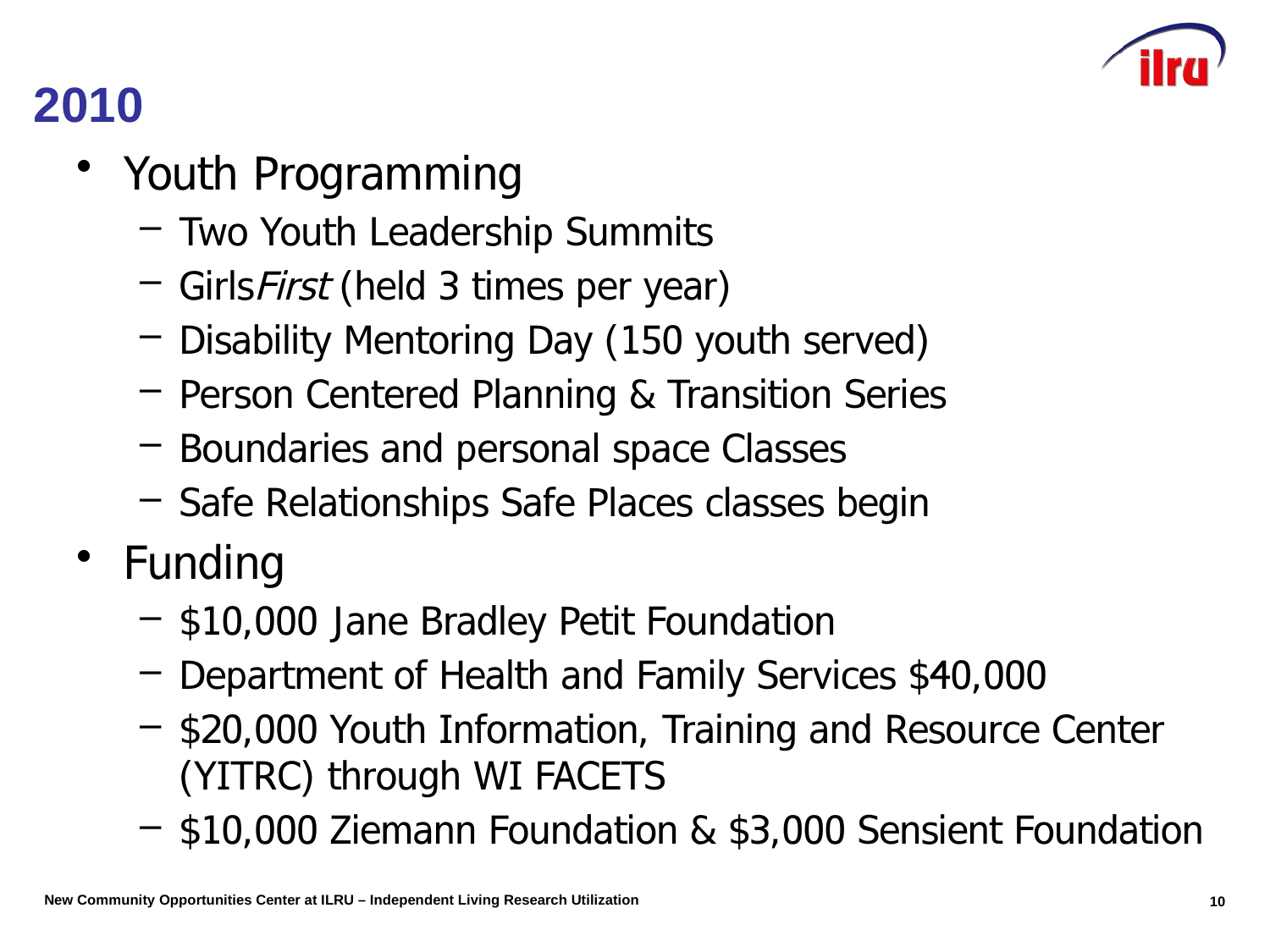

# 2010
Youth Programming
Two Youth Leadership Summits
GirlsFirst (held 3 times per year)
Disability Mentoring Day (150 youth served)
Person Centered Planning & Transition Series
Boundaries and personal space Classes
Safe Relationships Safe Places classes begin
Funding
$10,000 Jane Bradley Petit Foundation
Department of Health and Family Services $40,000
$20,000 Youth Information, Training and Resource Center (YITRC) through WI FACETS
$10,000 Ziemann Foundation & $3,000 Sensient Foundation
10